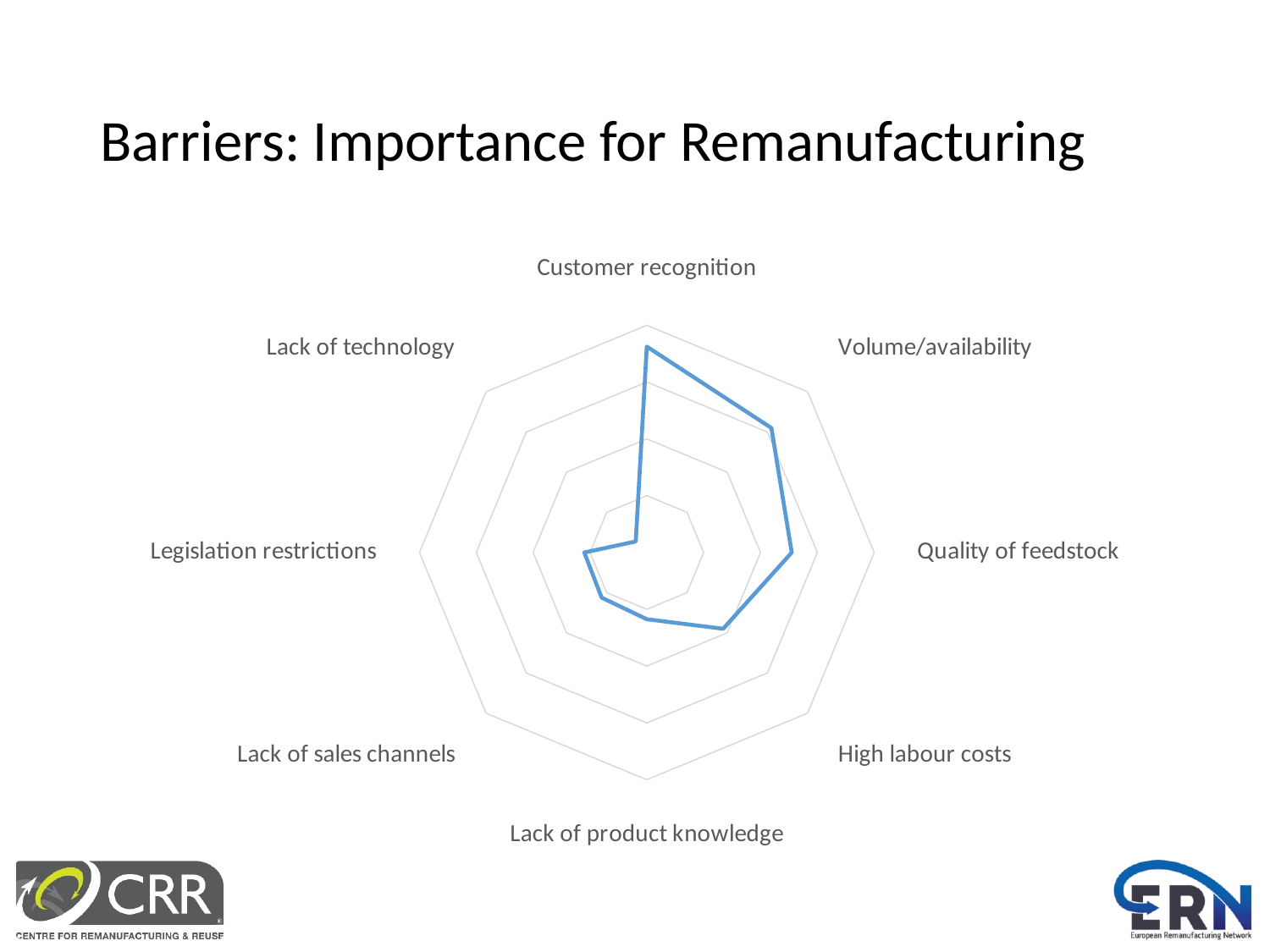

# Barriers: Importance for Remanufacturing

### Chart

| Category | Barriers |
|---|---|
| Customer recognition | 565.0 |
| Volume/availability | 544.0 |
| Quality of feedstock | 522.0 |
| High labour costs | 496.0 |
| Lack of product knowledge | 467.0 |
| Lack of sales channels | 465.0 |
| Legislation restrictions | 464.0 |
| Lack of technology | 431.0 |